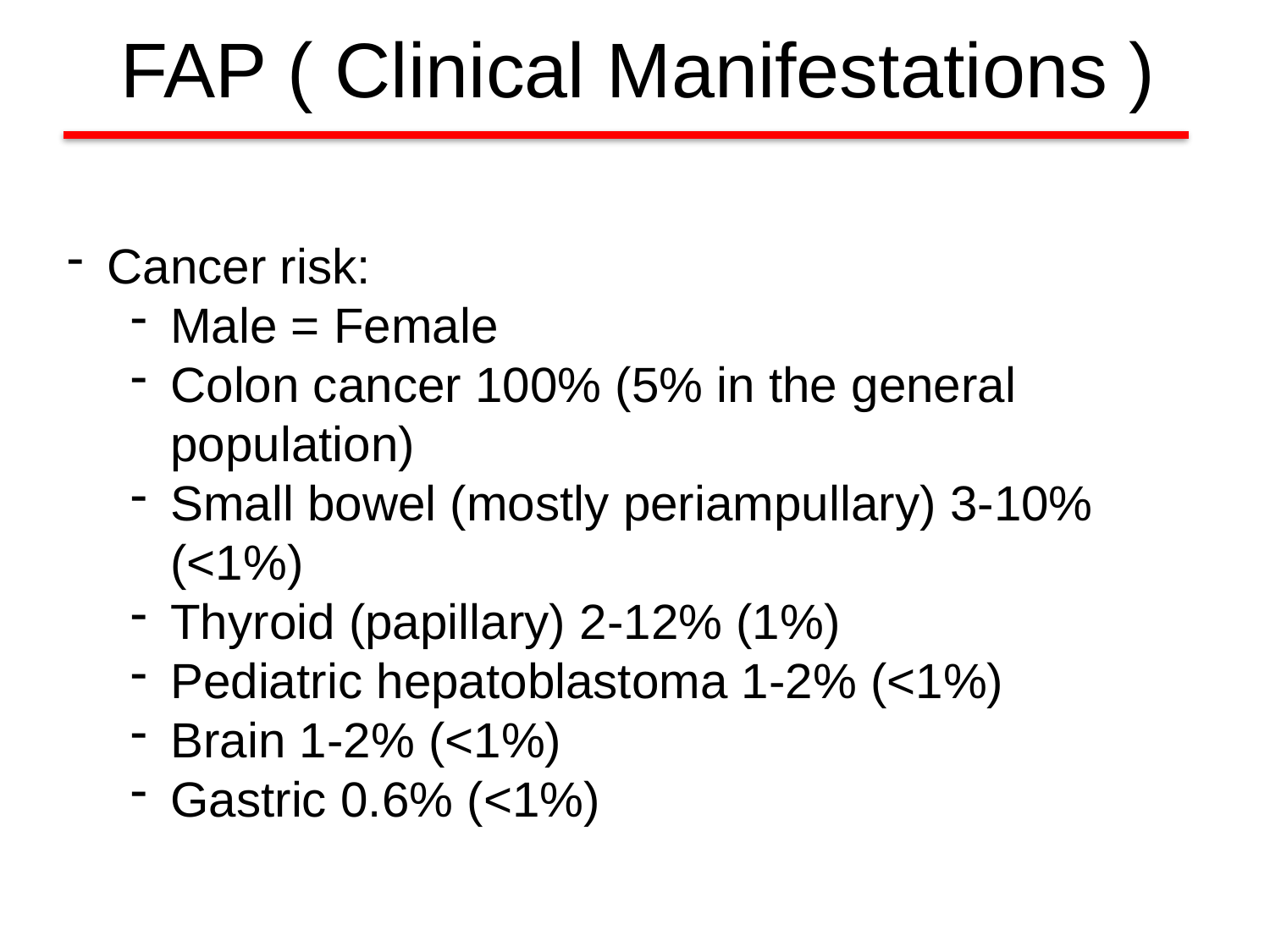

FAP ( Clinical Manifestations )

Cancer risk:
Male = Female
Colon cancer 100% (5% in the general population)
Small bowel (mostly periampullary) 3-10% (<1%)
Thyroid (papillary) 2-12% (1%)
Pediatric hepatoblastoma 1-2% (<1%)
Brain 1-2% (<1%)
Gastric 0.6% (<1%)